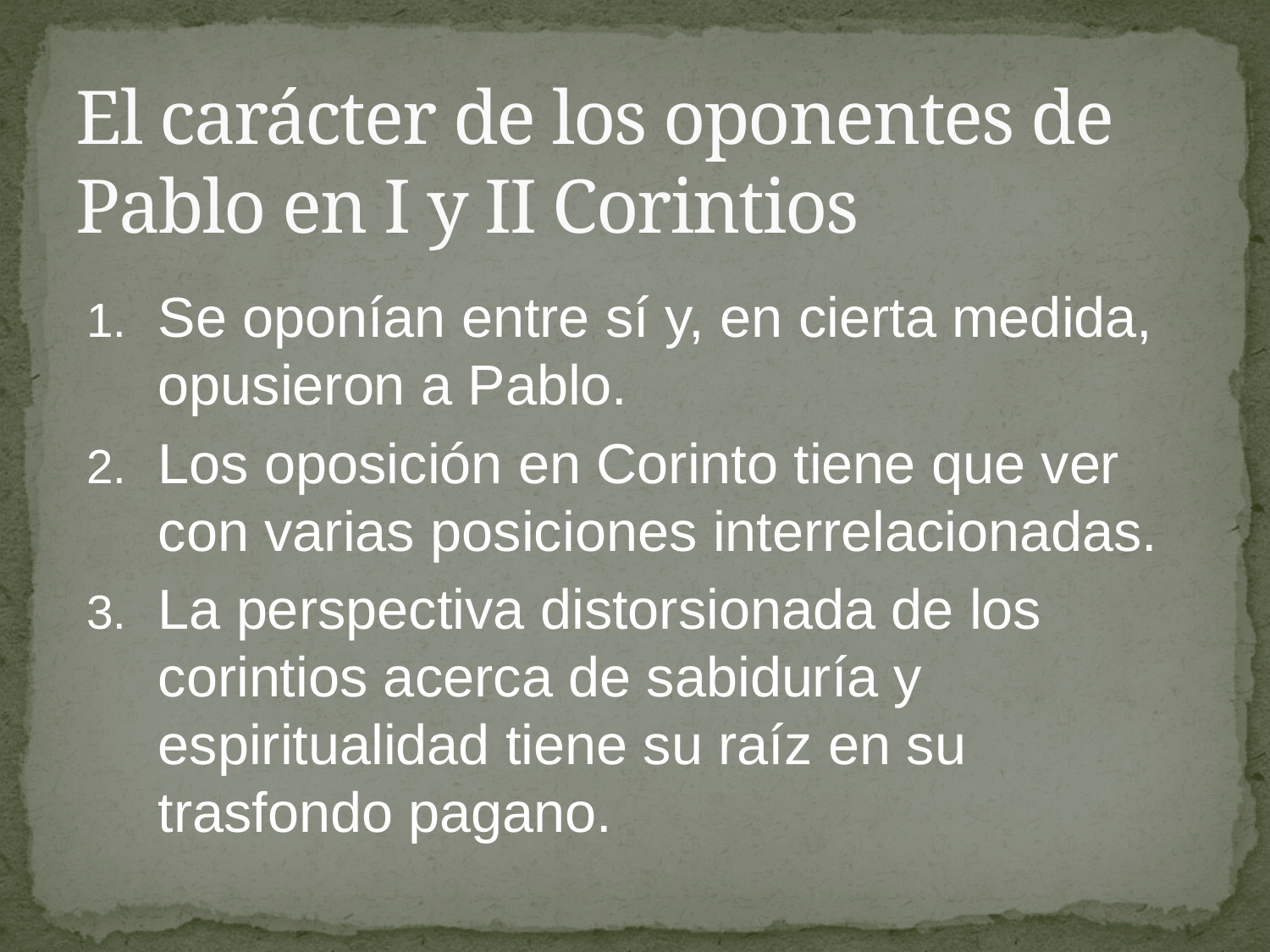

# El carácter de los oponentes de Pablo en I y II Corintios
Se oponían entre sí y, en cierta medida, opusieron a Pablo.
Los oposición en Corinto tiene que ver con varias posiciones interrelacionadas.
La perspectiva distorsionada de los corintios acerca de sabiduría y espiritualidad tiene su raíz en su trasfondo pagano.